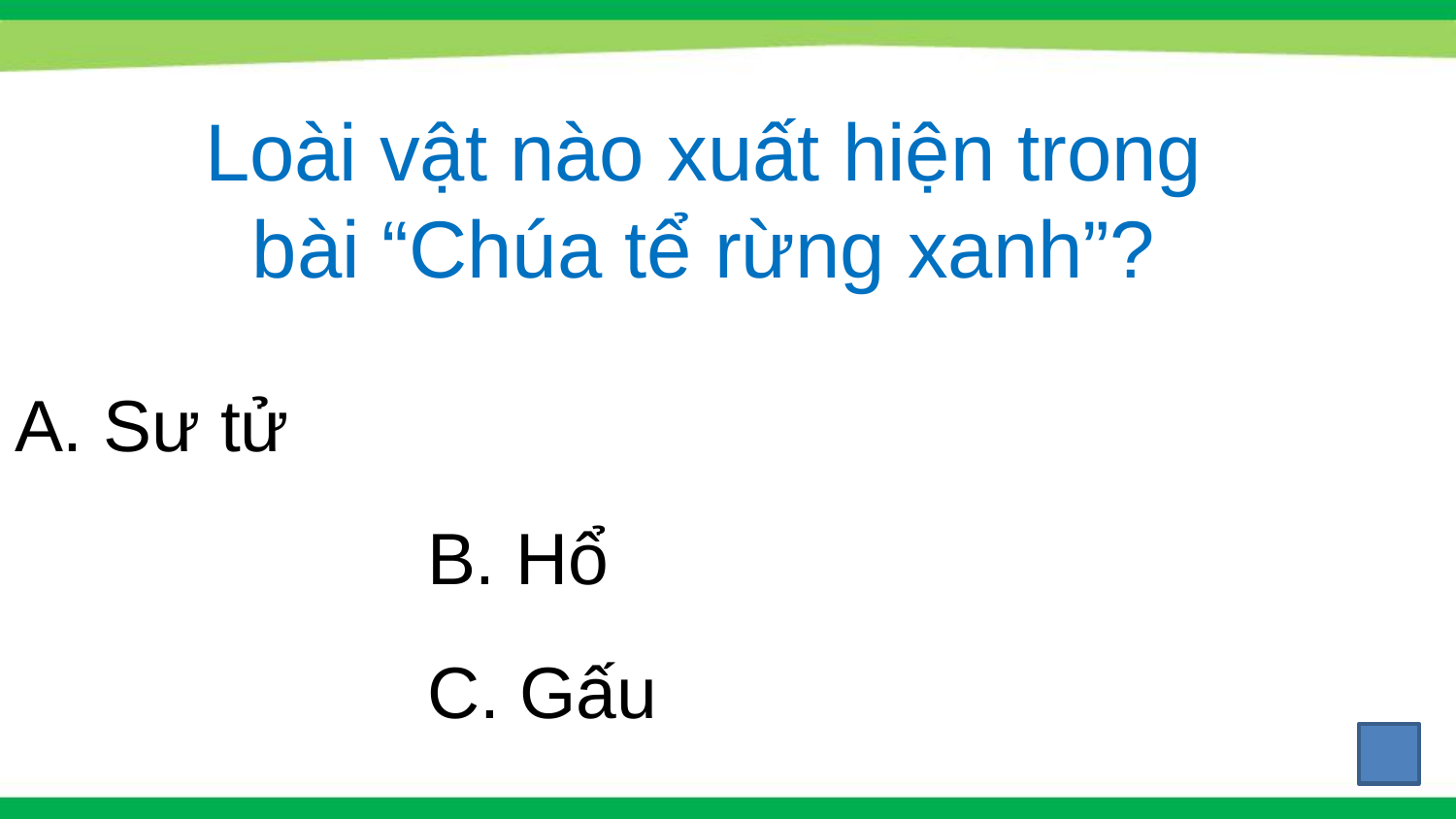

Loài vật nào xuất hiện trong bài “Chúa tể rừng xanh”?
A. Sư tử
B. Hổ
C. Gấu